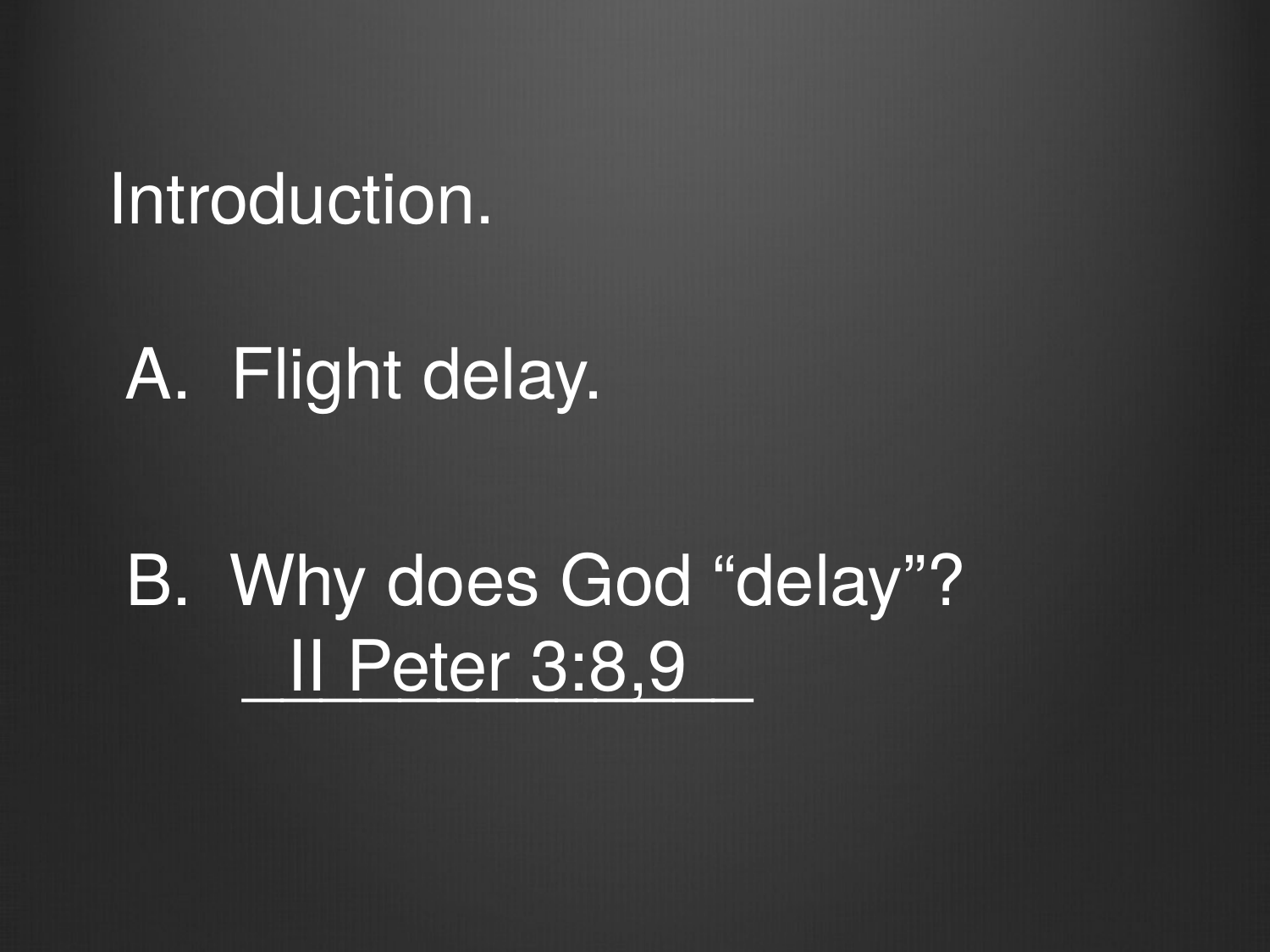

#
Introduction.

A.  Flight delay.
Why does God “delay”?
      _____________
II Peter 3:8,9